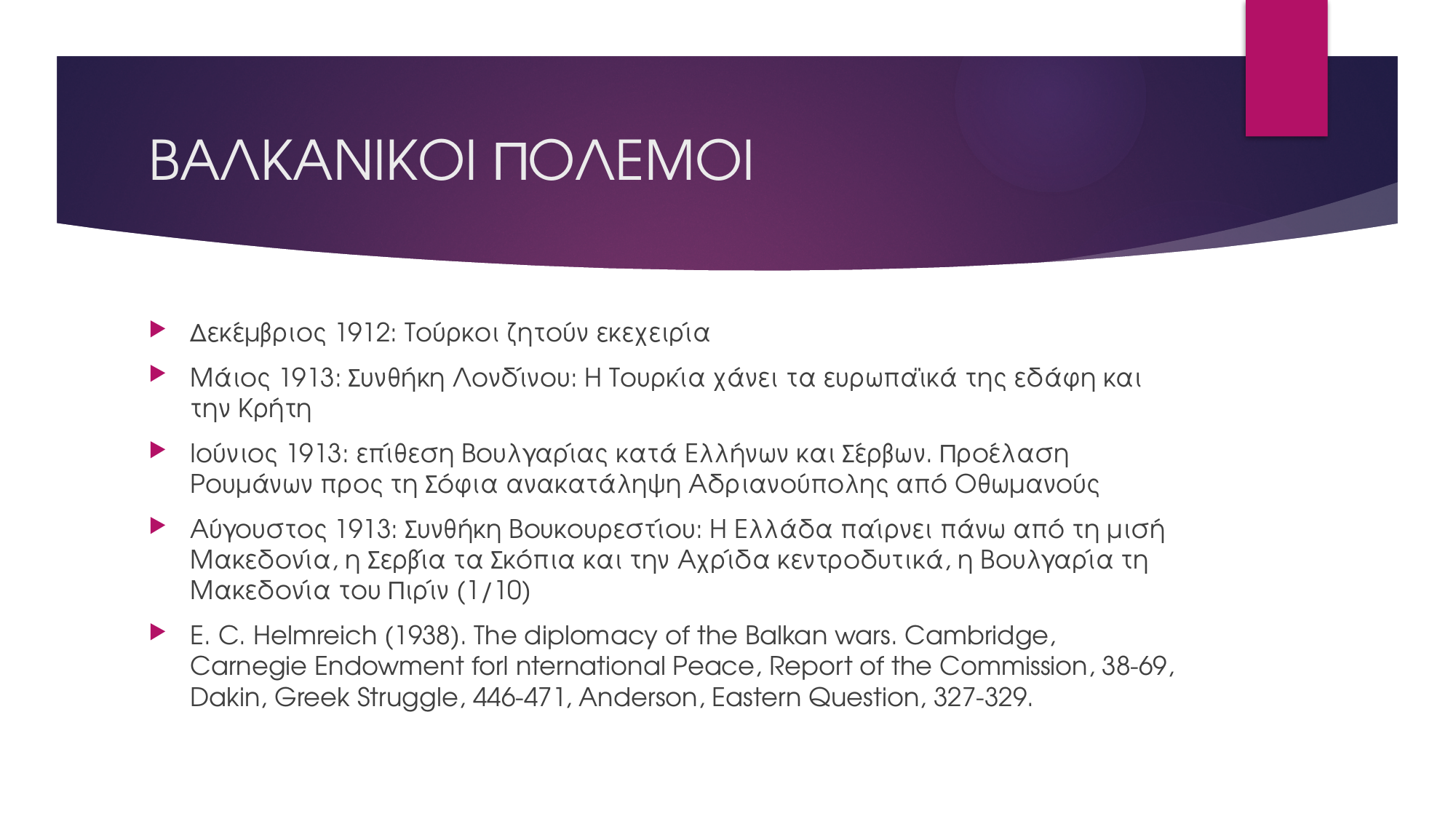

# ΒΑΛΚΑΝΙΚΟΙ ΠΟΛΕΜΟΙ
Δεκέμβριος 1912: Τούρκοι ζητούν εκεχειρία
Μάιος 1913: Συνθήκη Λονδίνου: Η Τουρκία χάνει τα ευρωπαϊκά της εδάφη και την Κρήτη
Ιούνιος 1913: επίθεση Βουλγαρίας κατά Ελλήνων και Σέρβων. Προέλαση Ρουμάνων προς τη Σόφια ανακατάληψη Αδριανούπολης από Οθωμανούς
Αύγουστος 1913: Συνθήκη Βουκουρεστίου: Η Ελλάδα παίρνει πάνω από τη μισή Μακεδονία, η Σερβία τα Σκόπια και την Αχρίδα κεντροδυτικά, η Βουλγαρία τη Μακεδονία του Πιρίν (1/10)
Ε. C. Helmreich (1938). The diplomacy of the Balkan wars. Cambridge, Carnegie Endowment forI nternational Peace, Report of the Commission, 38-69, Dakin, Greek Struggle, 446-471, Anderson, Eastern Question, 327-329.